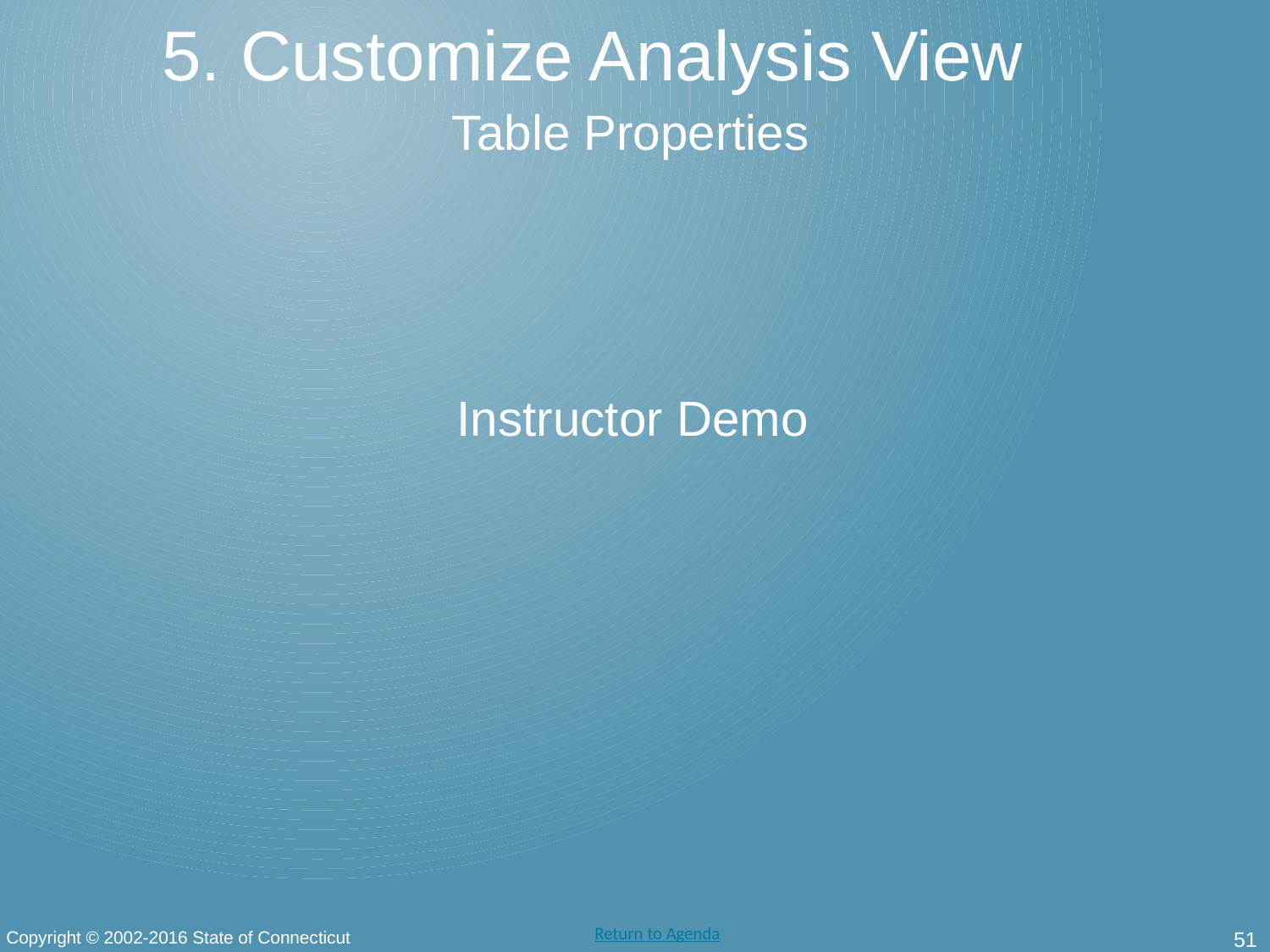

# 5. Customize Analysis View
Table Properties

  Instructor Demo
Copyright © 2002-2016 State of Connecticut
51